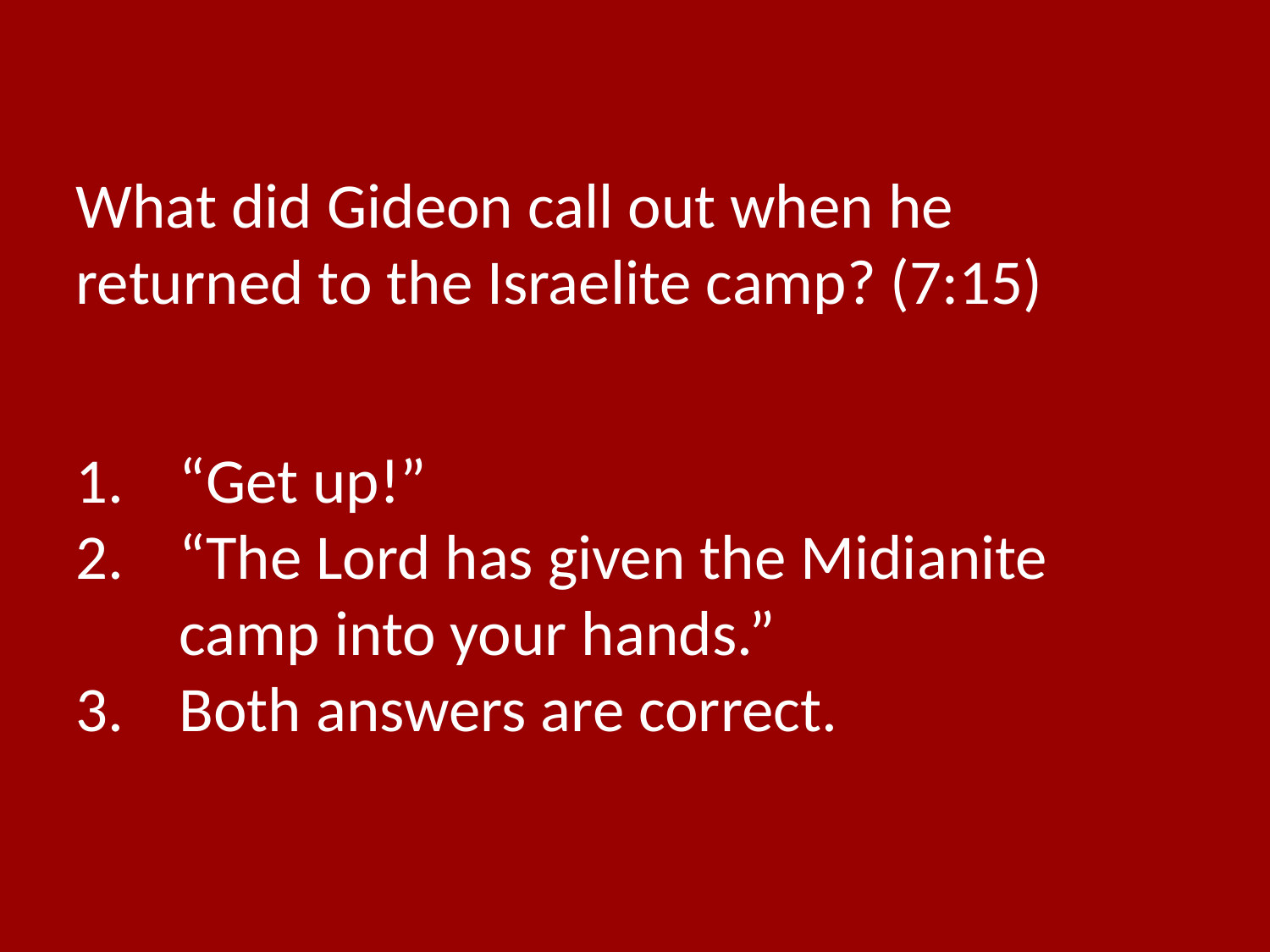

What did Gideon call out when he returned to the Israelite camp? (7:15)
“Get up!”
“The Lord has given the Midianite camp into your hands.”
Both answers are correct.